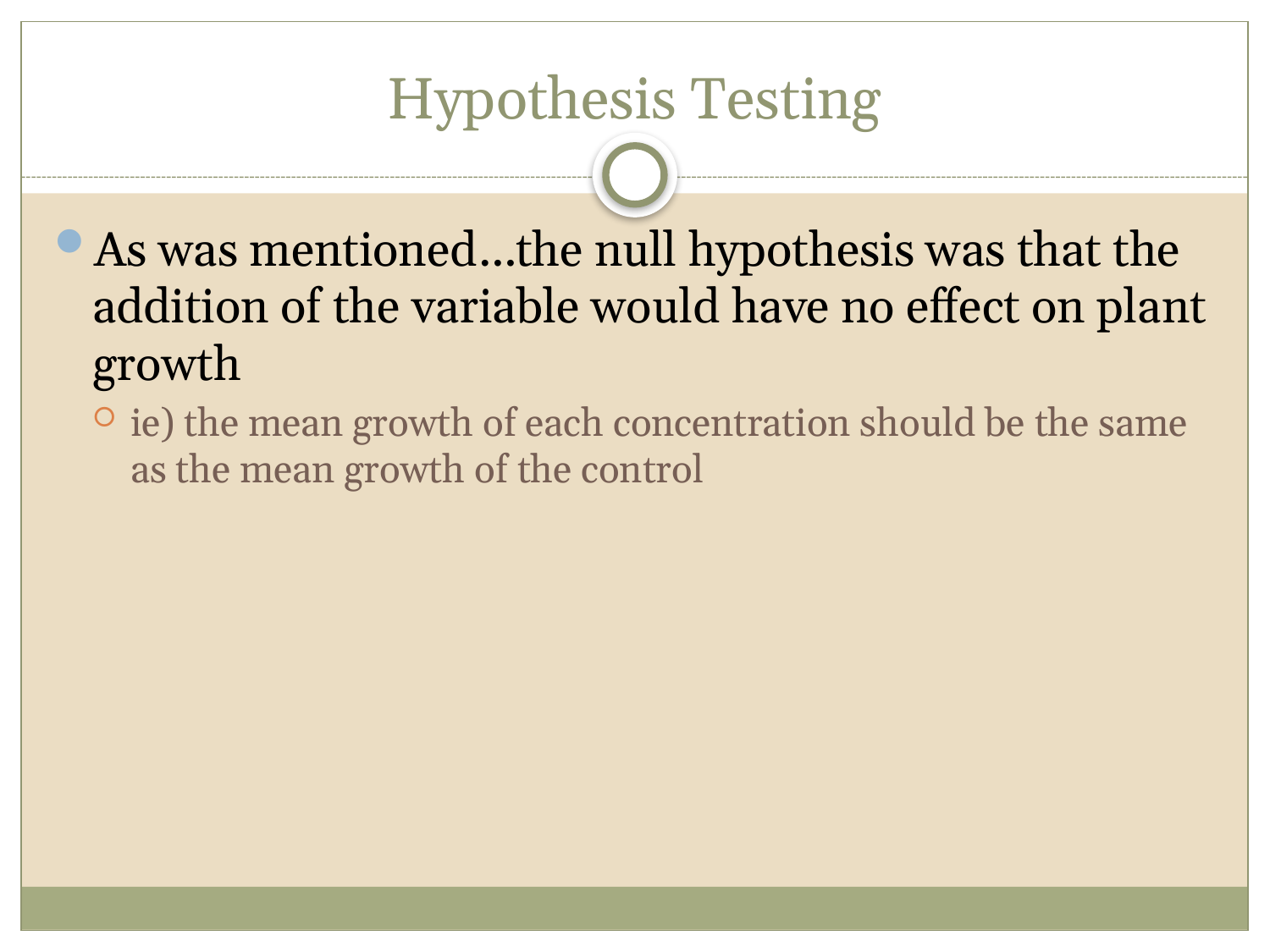

# Hypothesis Testing
As was mentioned…the null hypothesis was that the addition of the variable would have no effect on plant growth
ie) the mean growth of each concentration should be the same as the mean growth of the control